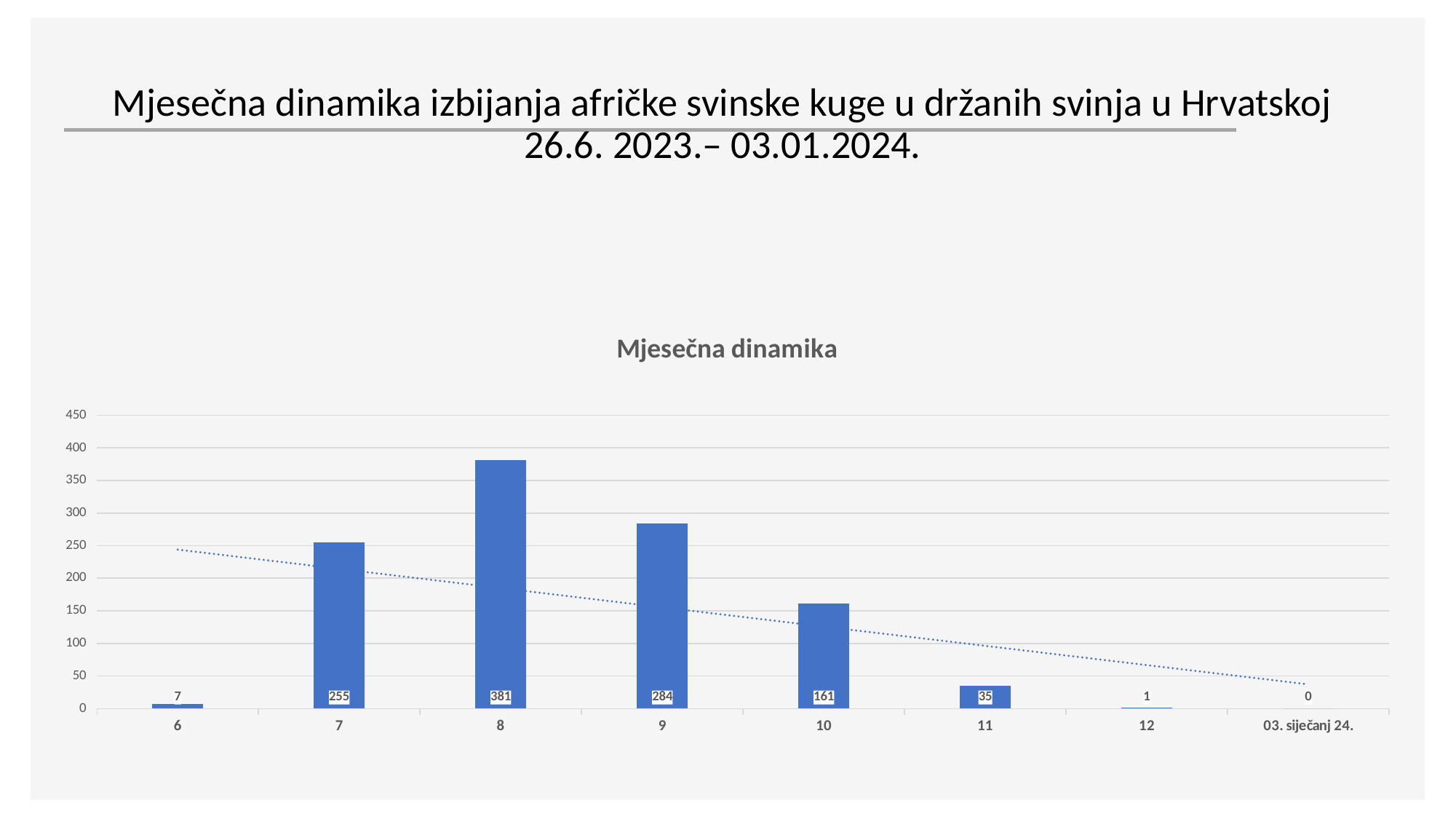

# Mjesečna dinamika izbijanja afričke svinske kuge u držanih svinja u Hrvatskoj 26.6. 2023.– 03.01.2024.

### Chart: Mjesečna dinamika

| Category |  |
|---|---|
| 6 | 7.0 |
| 7 | 255.0 |
| 8 | 381.0 |
| 9 | 284.0 |
| 10 | 161.0 |
| 11 | 35.0 |
| 12 | 1.0 |
| 03. siječanj 24. | 0.0 |